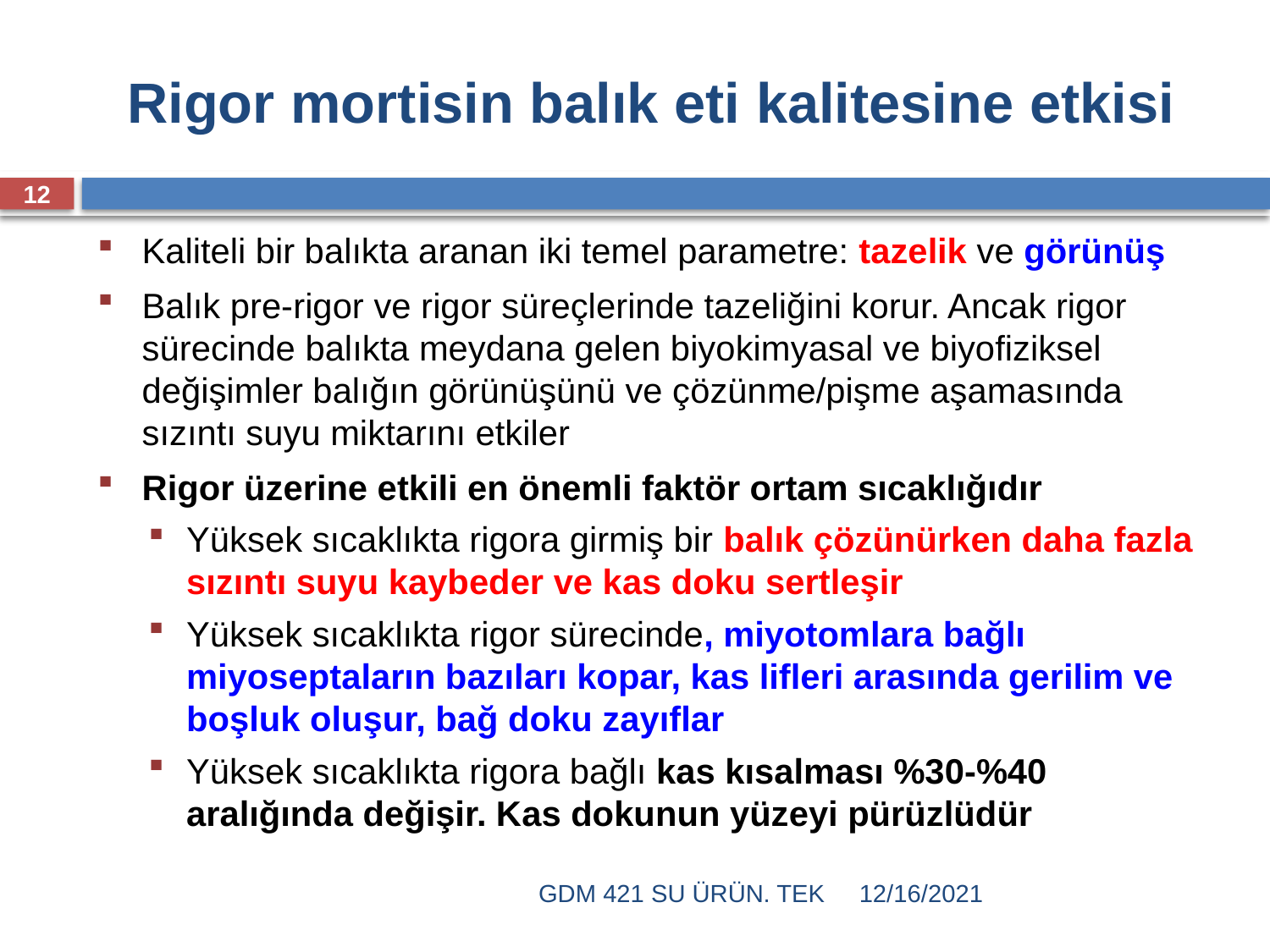

# Rigor mortisin balık eti kalitesine etkisi
12
Kaliteli bir balıkta aranan iki temel parametre: tazelik ve görünüş
Balık pre-rigor ve rigor süreçlerinde tazeliğini korur. Ancak rigor sürecinde balıkta meydana gelen biyokimyasal ve biyofiziksel değişimler balığın görünüşünü ve çözünme/pişme aşamasında sızıntı suyu miktarını etkiler
Rigor üzerine etkili en önemli faktör ortam sıcaklığıdır
Yüksek sıcaklıkta rigora girmiş bir balık çözünürken daha fazla sızıntı suyu kaybeder ve kas doku sertleşir
Yüksek sıcaklıkta rigor sürecinde, miyotomlara bağlı miyoseptaların bazıları kopar, kas lifleri arasında gerilim ve boşluk oluşur, bağ doku zayıflar
Yüksek sıcaklıkta rigora bağlı kas kısalması %30-%40 aralığında değişir. Kas dokunun yüzeyi pürüzlüdür
GDM 421 SU ÜRÜN. TEK
12/16/2021